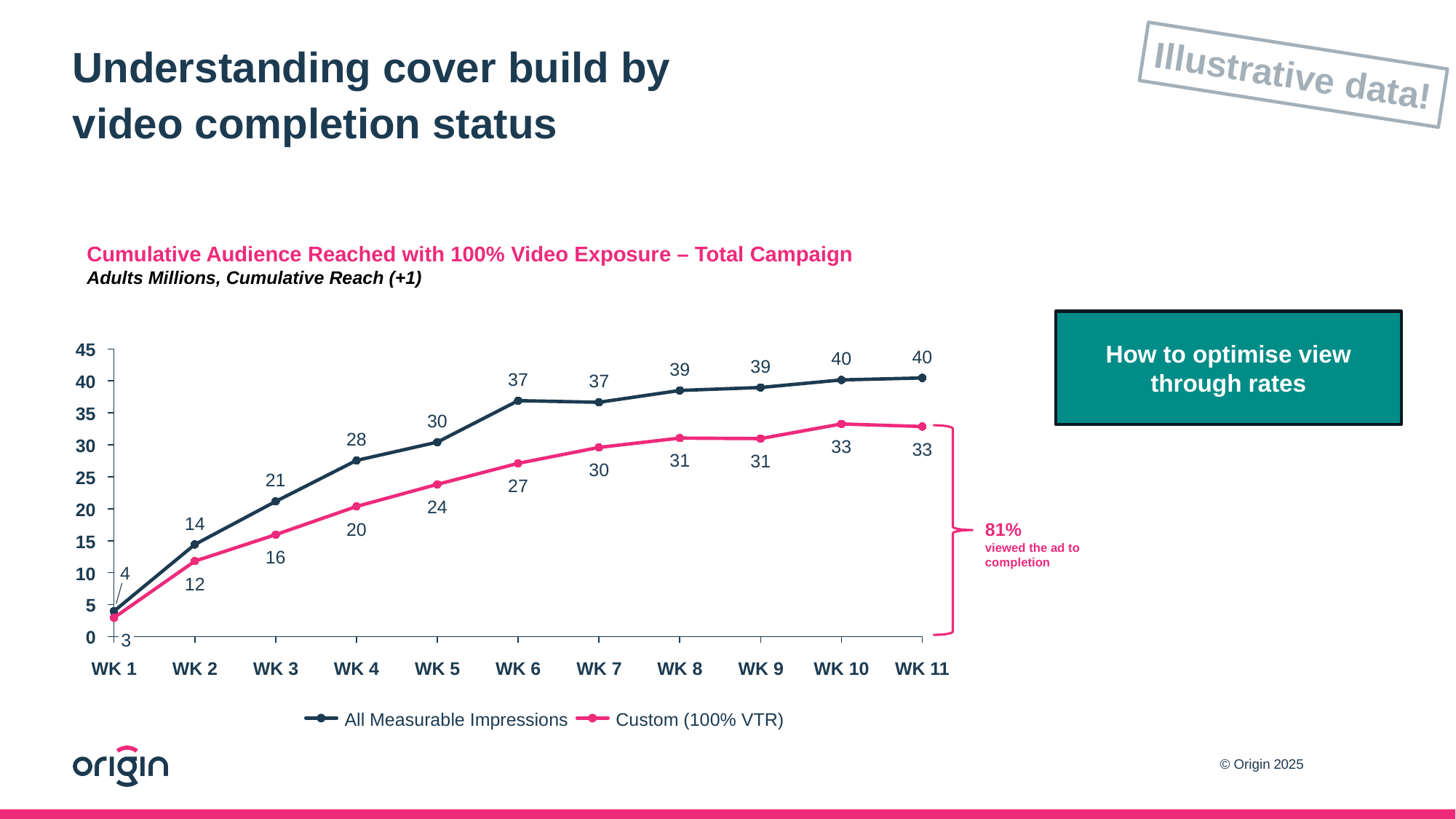

# Understanding cover build by video completion status

Illustrative data!
Cumulative Audience Reached with 100% Video Exposure – Total Campaign
Adults Millions, Cumulative Reach (+1)
How to optimise view through rates
45

### Chart

| Category |  |  |
|---|---|---|
40
40
39
39
37
37
40
35
30

28
30
33
33
31
31
30
25
21
27
24
20
14
81%
viewed the ad to completion
20
15
16
4
10
12
5
0
3
WK 1
WK 2
WK 3
WK 4
WK 5
WK 6
WK 7
WK 8
WK 9
WK 10
WK 11
All Measurable Impressions
Custom (100% VTR)